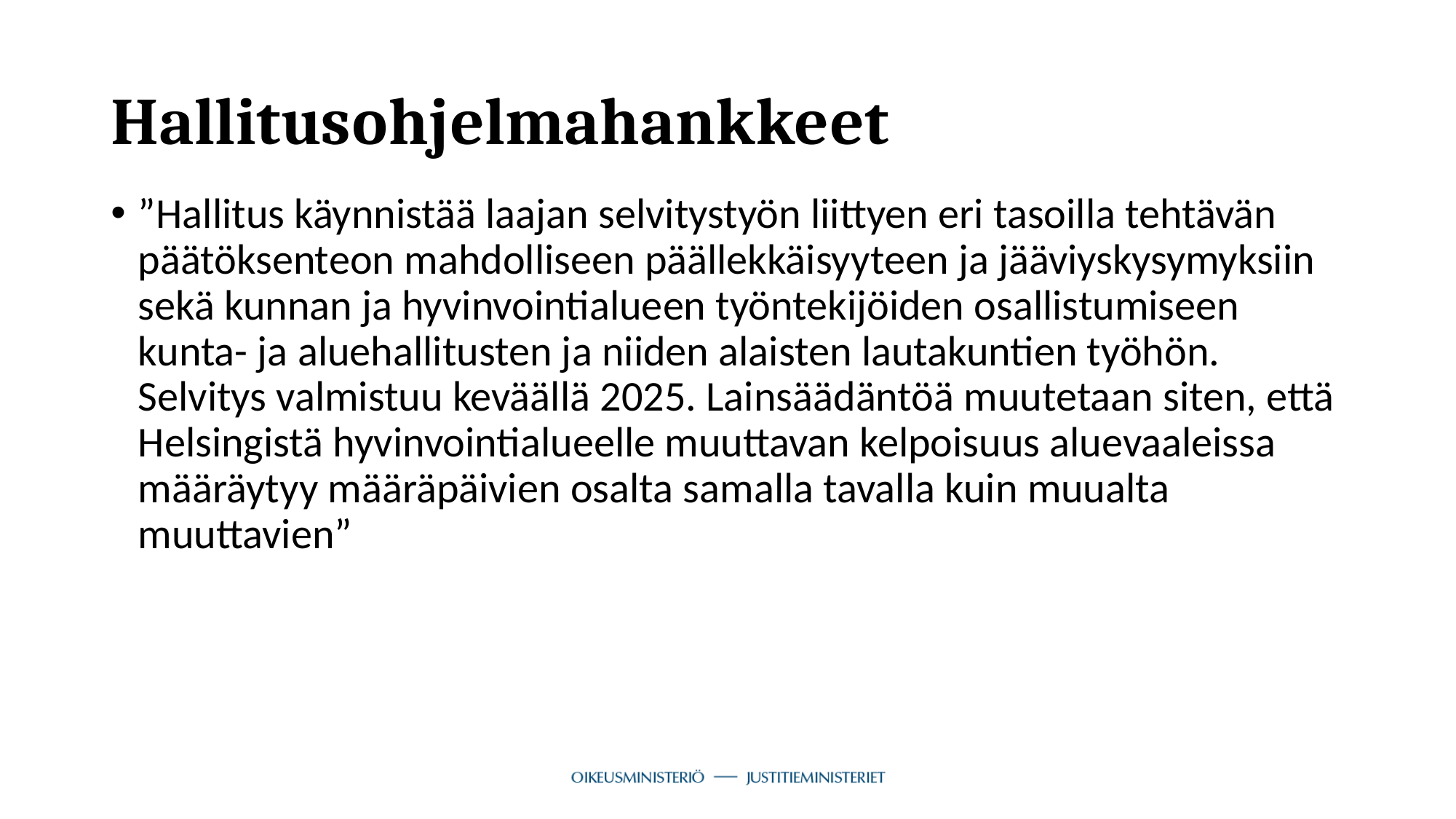

# Hallitusohjelmahankkeet
”Hallitus käynnistää laajan selvitystyön liittyen eri tasoilla tehtävän päätöksenteon mahdolliseen päällekkäisyyteen ja jääviyskysymyksiin sekä kunnan ja hyvinvointialueen työntekijöiden osallistumiseen kunta- ja aluehallitusten ja niiden alaisten lautakuntien työhön. Selvitys valmistuu keväällä 2025. Lainsäädäntöä muutetaan siten, että Helsingistä hyvinvointialueelle muuttavan kelpoisuus aluevaaleissa määräytyy määräpäivien osalta samalla tavalla kuin muualta muuttavien”